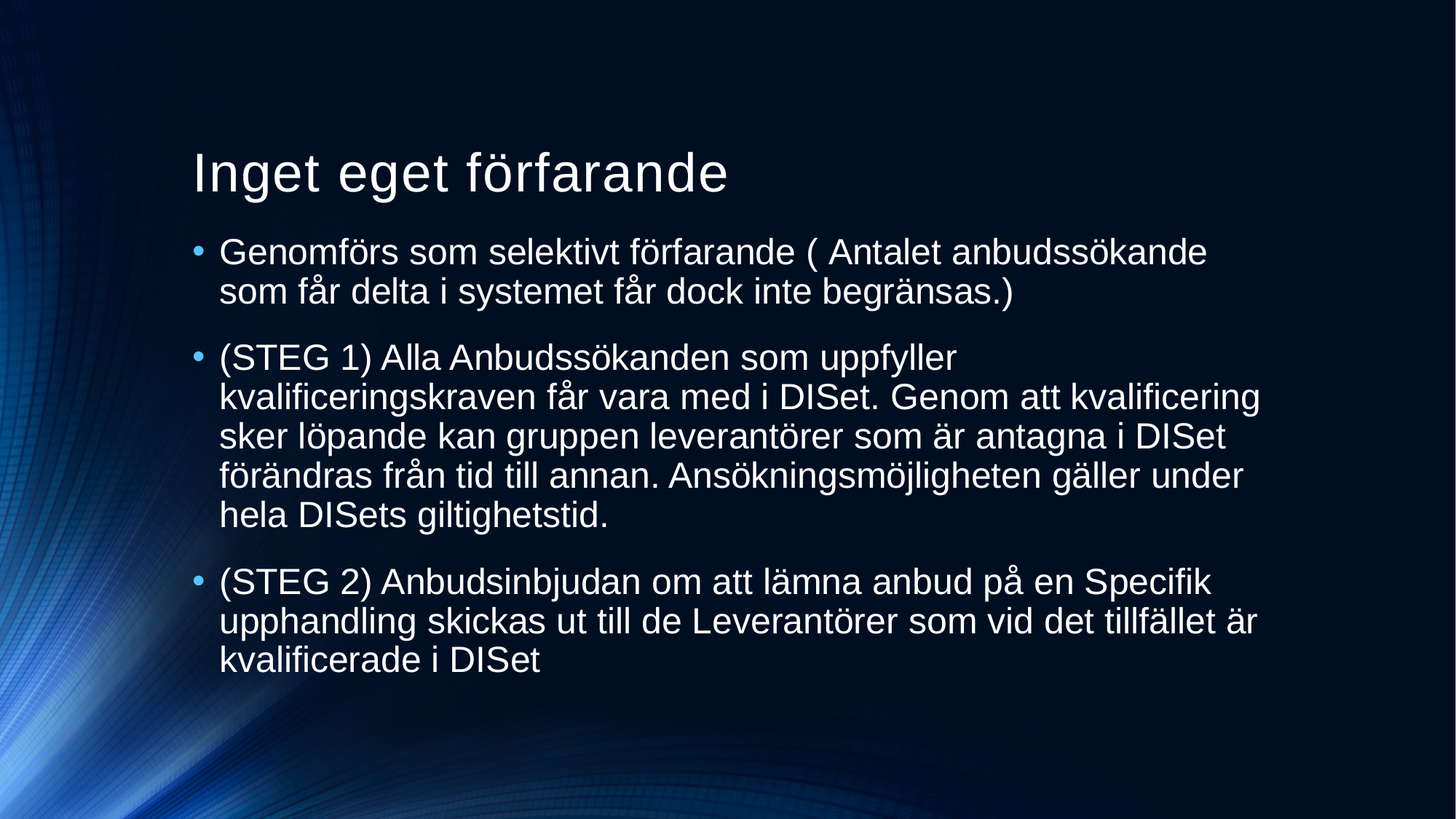

# Inget eget förfarande
Genomförs som selektivt förfarande ( Antalet anbudssökande som får delta i systemet får dock inte begränsas.)
(STEG 1) Alla Anbudssökanden som uppfyller kvalificeringskraven får vara med i DISet. Genom att kvalificering sker löpande kan gruppen leverantörer som är antagna i DISet förändras från tid till annan. Ansökningsmöjligheten gäller under hela DISets giltighetstid.
(STEG 2) Anbudsinbjudan om att lämna anbud på en Specifik upphandling skickas ut till de Leverantörer som vid det tillfället är kvalificerade i DISet